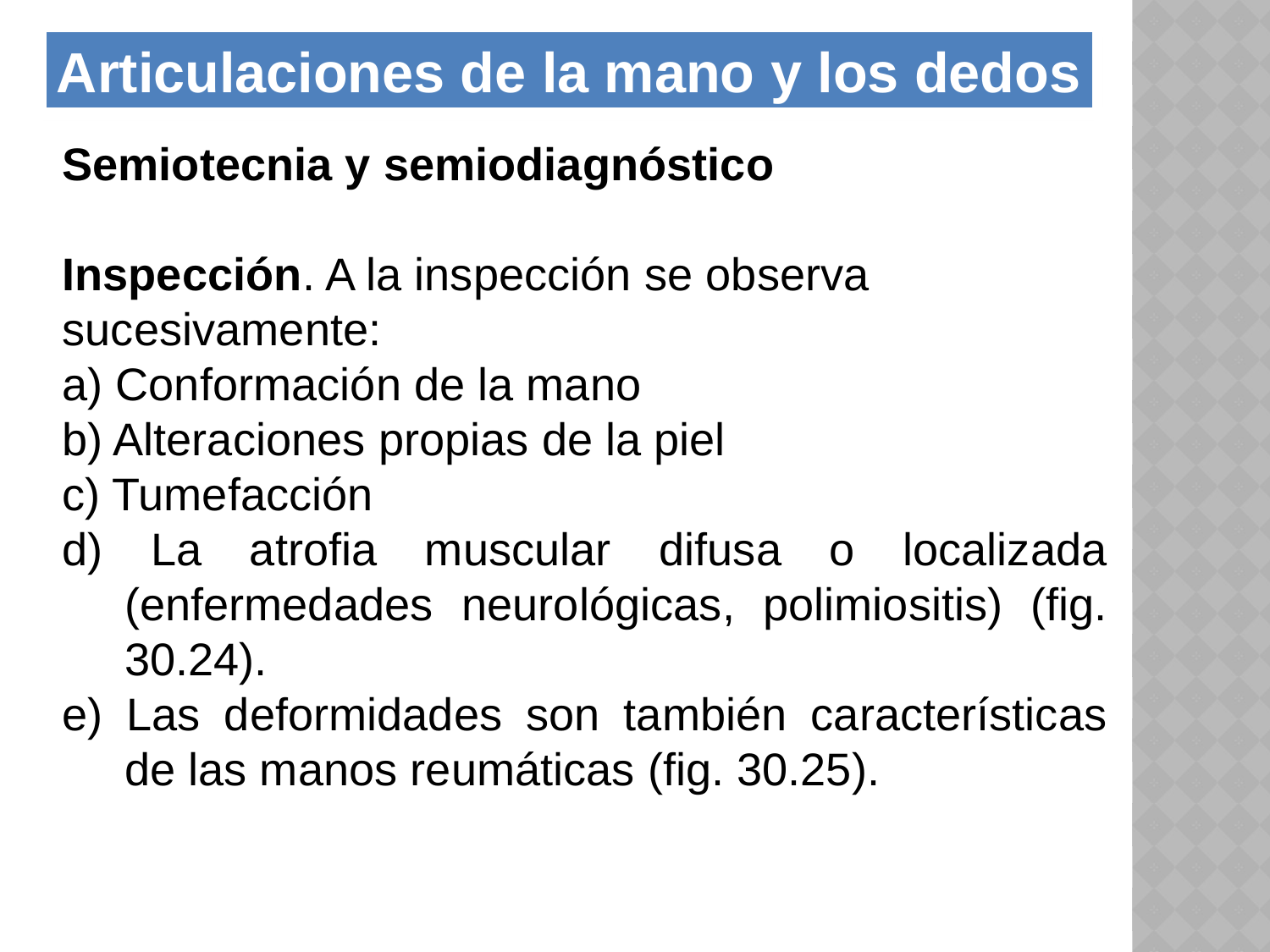

Articulaciones de la mano y los dedos
Semiotecnia y semiodiagnóstico

Inspección. A la inspección se observa sucesivamente:
a) Conformación de la mano
b) Alteraciones propias de la piel
c) Tumefacción
d) La atrofia muscular difusa o localizada (enfermedades neurológicas, polimiositis) (fig. 30.24).
e) Las deformidades son también características de las manos reumáticas (fig. 30.25).